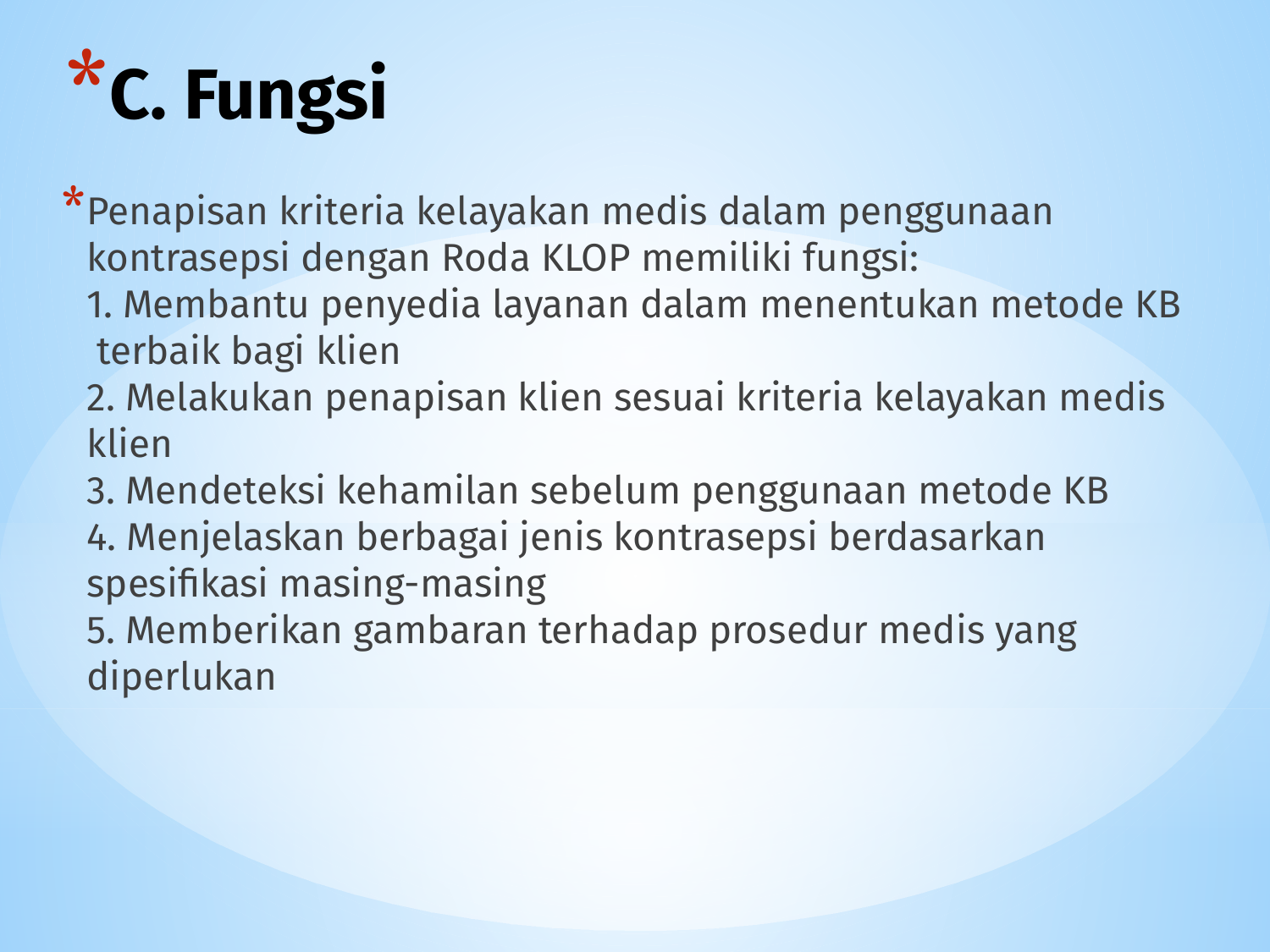

# C. Fungsi
Penapisan kriteria kelayakan medis dalam penggunaan kontrasepsi dengan Roda KLOP memiliki fungsi:
1. Membantu penyedia layanan dalam menentukan metode KB     terbaik bagi klien
2. Melakukan penapisan klien sesuai kriteria kelayakan medis klien
3. Mendeteksi kehamilan sebelum penggunaan metode KB
4. Menjelaskan berbagai jenis kontrasepsi berdasarkan spesifikasi masing-masing
5. Memberikan gambaran terhadap prosedur medis yang diperlukan